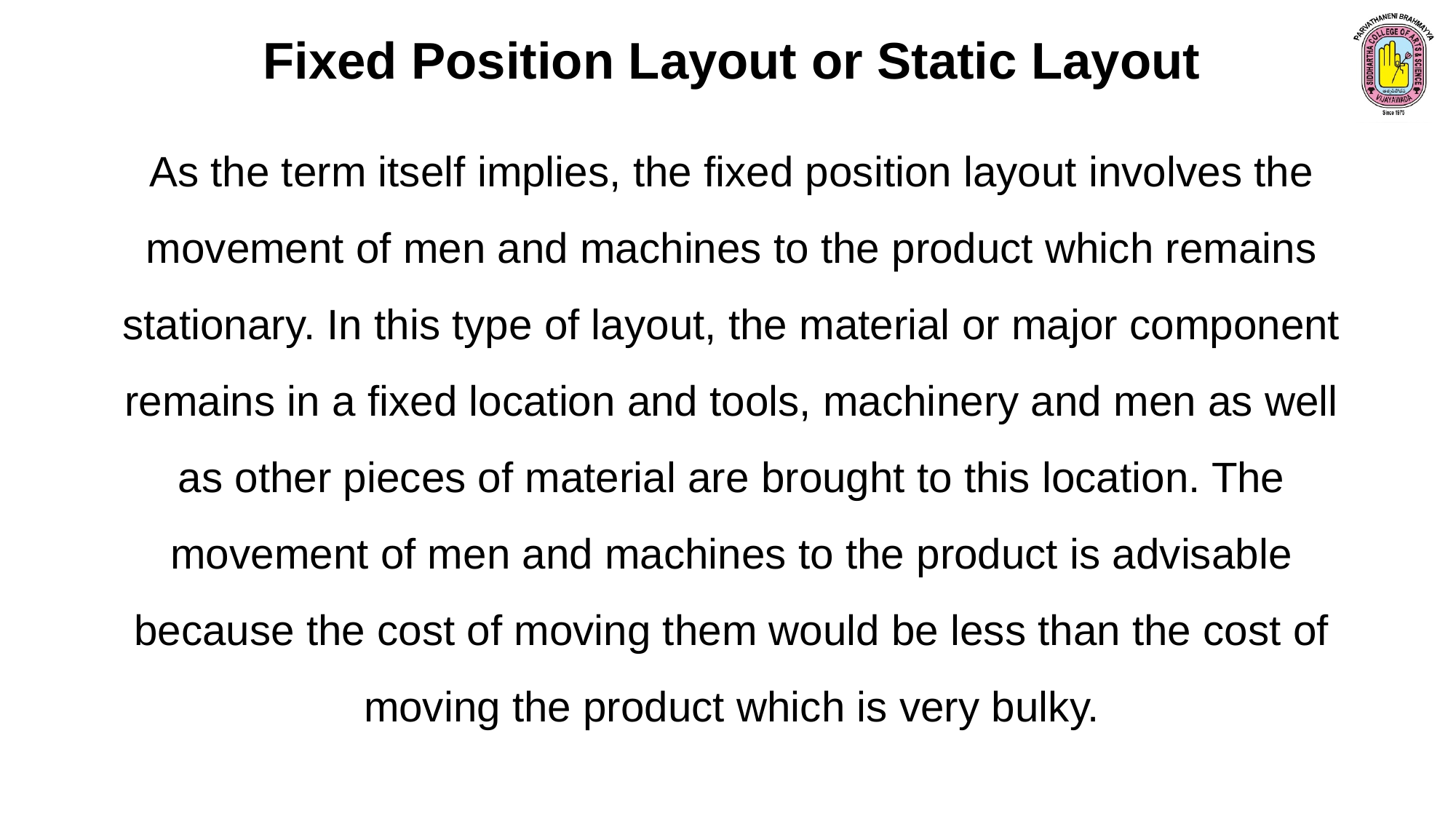

Fixed Position Layout or Static Layout
As the term itself implies, the fixed position layout involves the movement of men and machines to the product which remains stationary. In this type of layout, the material or major component remains in a fixed location and tools, machinery and men as well as other pieces of material are brought to this location. The movement of men and machines to the product is advisable because the cost of moving them would be less than the cost of moving the product which is very bulky.